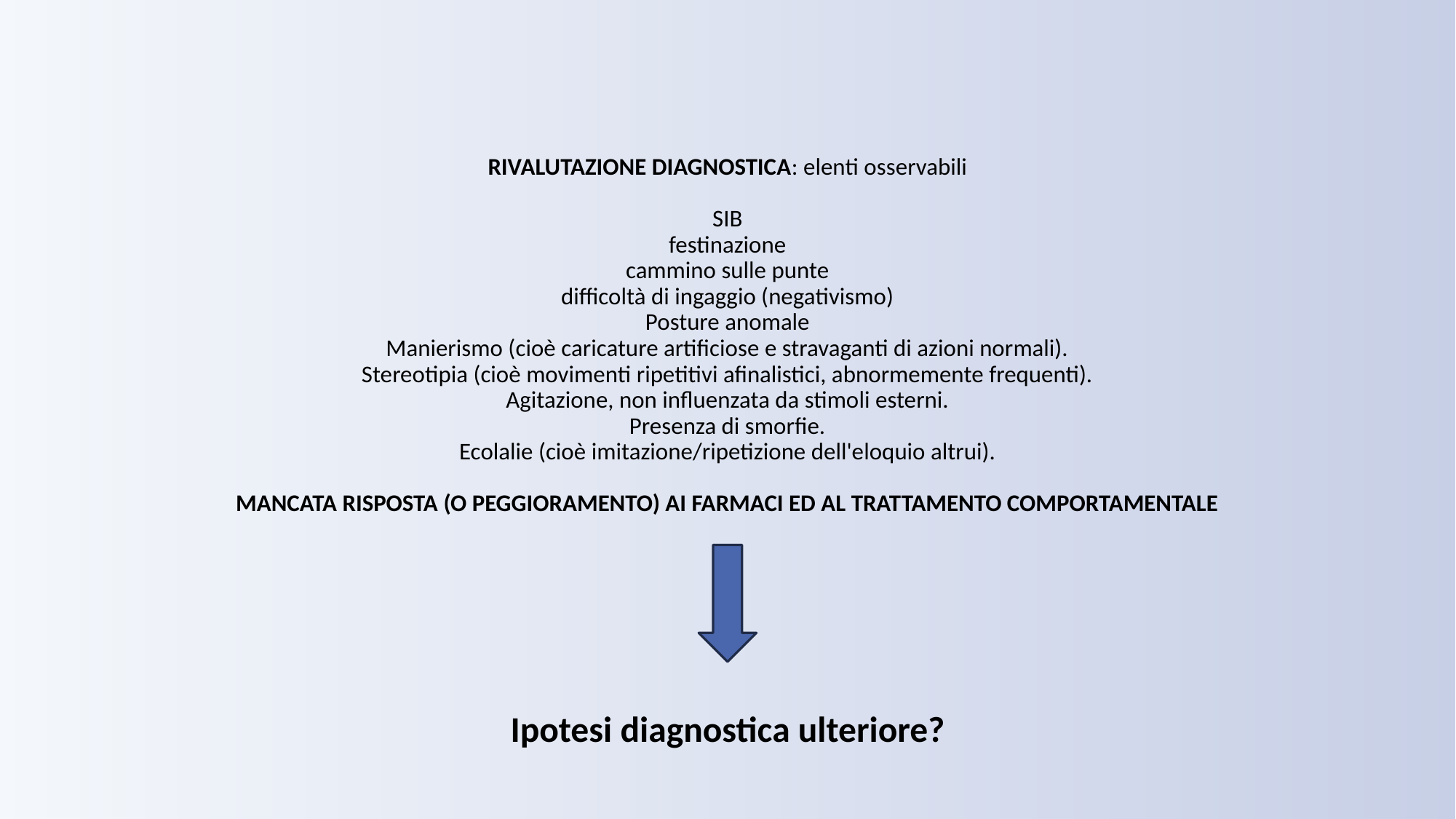

# RIVALUTAZIONE DIAGNOSTICA: elenti osservabili SIB festinazione cammino sulle punte difficoltà di ingaggio (negativismo) Posture anomale Manierismo (cioè caricature artificiose e stravaganti di azioni normali). Stereotipia (cioè movimenti ripetitivi afinalistici, abnormemente frequenti). Agitazione, non influenzata da stimoli esterni. Presenza di smorfie. Ecolalie (cioè imitazione/ripetizione dell'eloquio altrui). MANCATA RISPOSTA (O PEGGIORAMENTO) AI FARMACI ED AL TRATTAMENTO COMPORTAMENTALE Ipotesi diagnostica ulteriore?